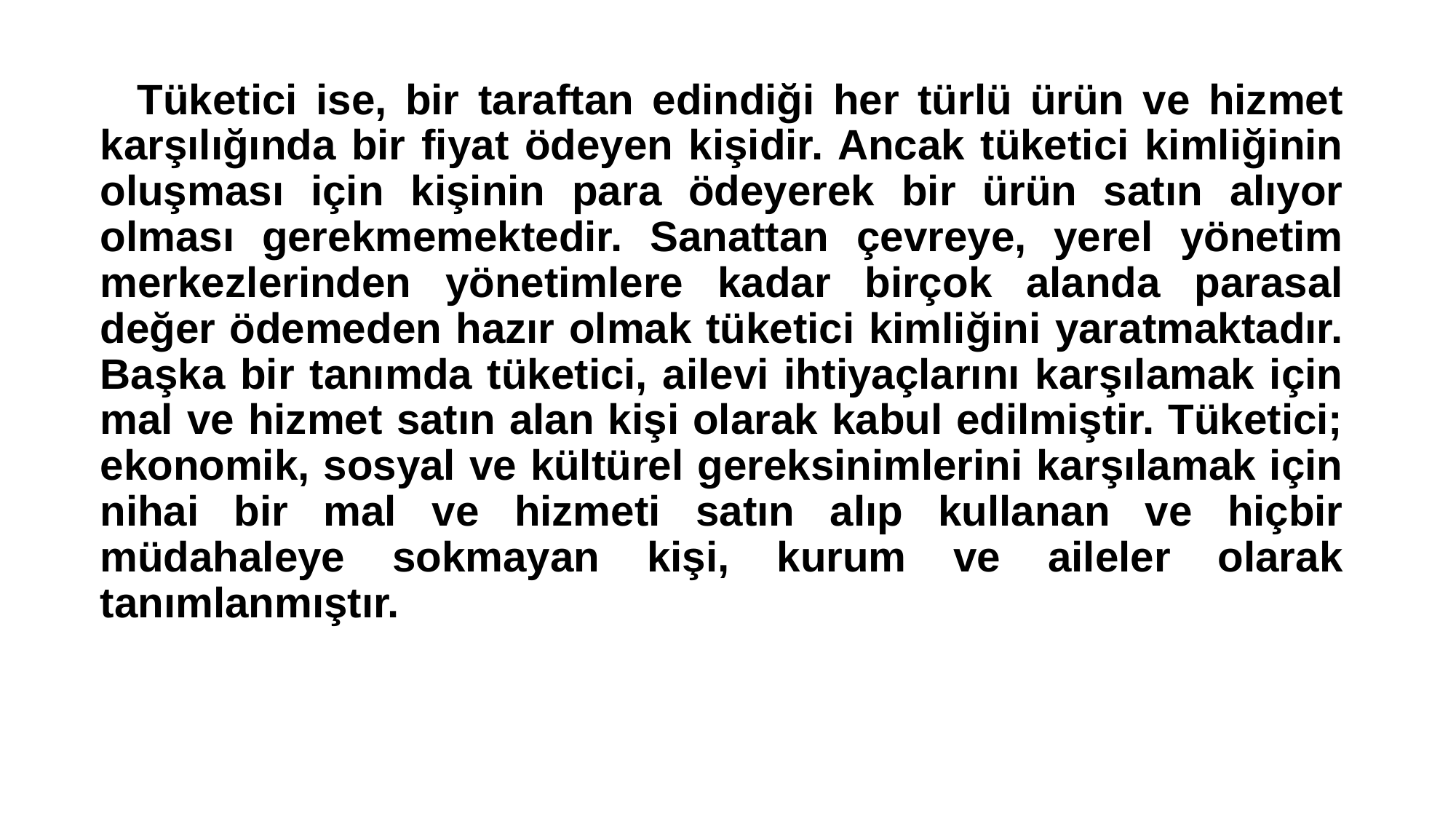

Tüketici ise, bir taraftan edindiği her türlü ürün ve hizmet karşılığında bir fiyat ödeyen kişidir. Ancak tüketici kimliğinin oluşması için kişinin para ödeyerek bir ürün satın alıyor olması gerekmemektedir. Sanattan çevreye, yerel yönetim merkezlerinden yönetimlere kadar birçok alanda parasal değer ödemeden hazır olmak tüketici kimliğini yaratmaktadır. Başka bir tanımda tüketici, ailevi ihtiyaçlarını karşılamak için mal ve hizmet satın alan kişi olarak kabul edilmiştir. Tüketici; ekonomik, sosyal ve kültürel gereksinimlerini karşılamak için nihai bir mal ve hizmeti satın alıp kullanan ve hiçbir müdahaleye sokmayan kişi, kurum ve aileler olarak tanımlanmıştır.